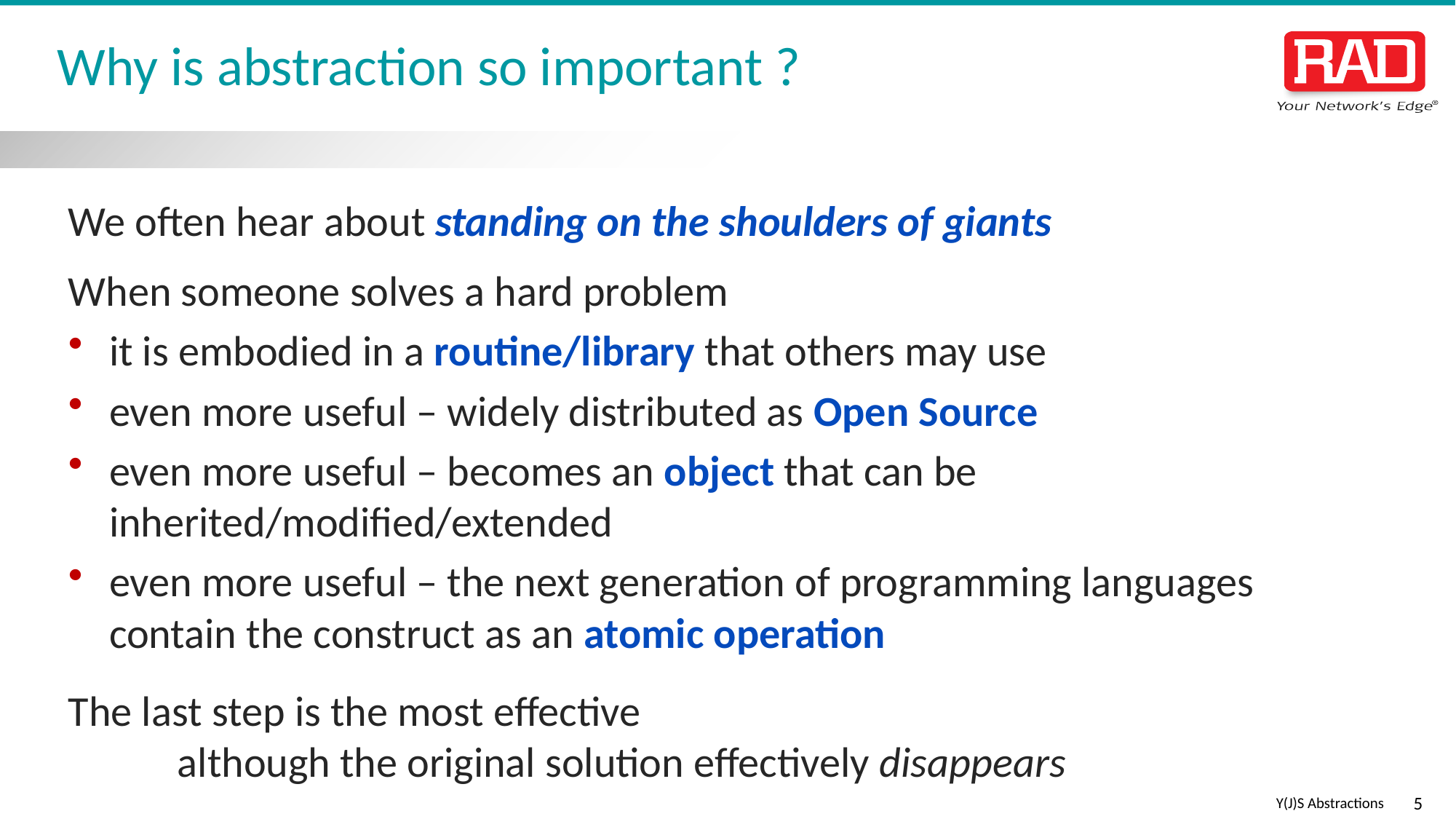

# Why is abstraction so important ?
We often hear about standing on the shoulders of giants
When someone solves a hard problem
it is embodied in a routine/library that others may use
even more useful – widely distributed as Open Source
even more useful – becomes an object that can be 	inherited/modified/extended
even more useful – the next generation of programming languages 	contain the construct as an atomic operation
The last step is the most effective
	although the original solution effectively disappears